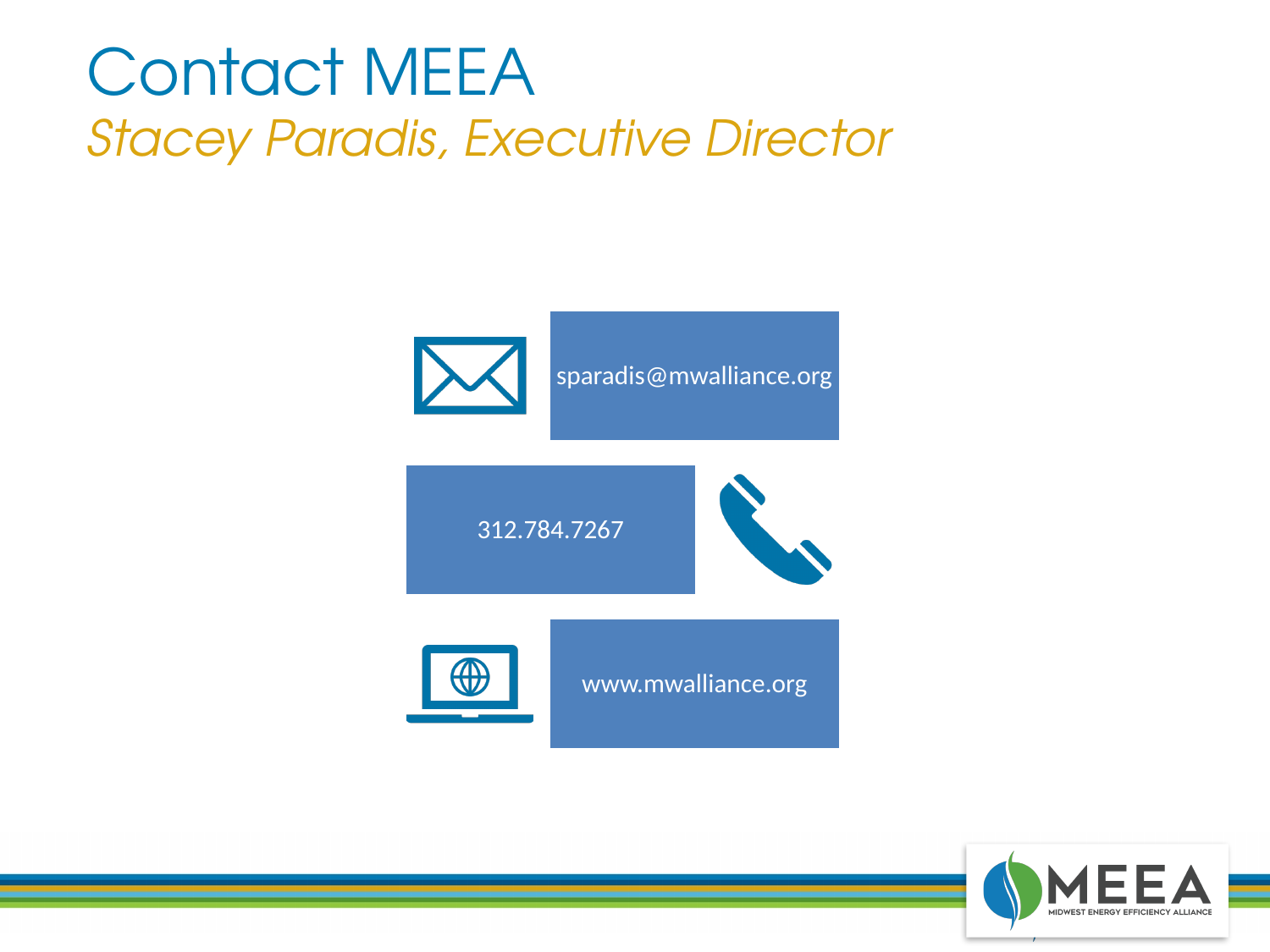

# Contact MEEA
Stacey Paradis, Executive Director
sparadis@mwalliance.org
312.784.7267
www.mwalliance.org